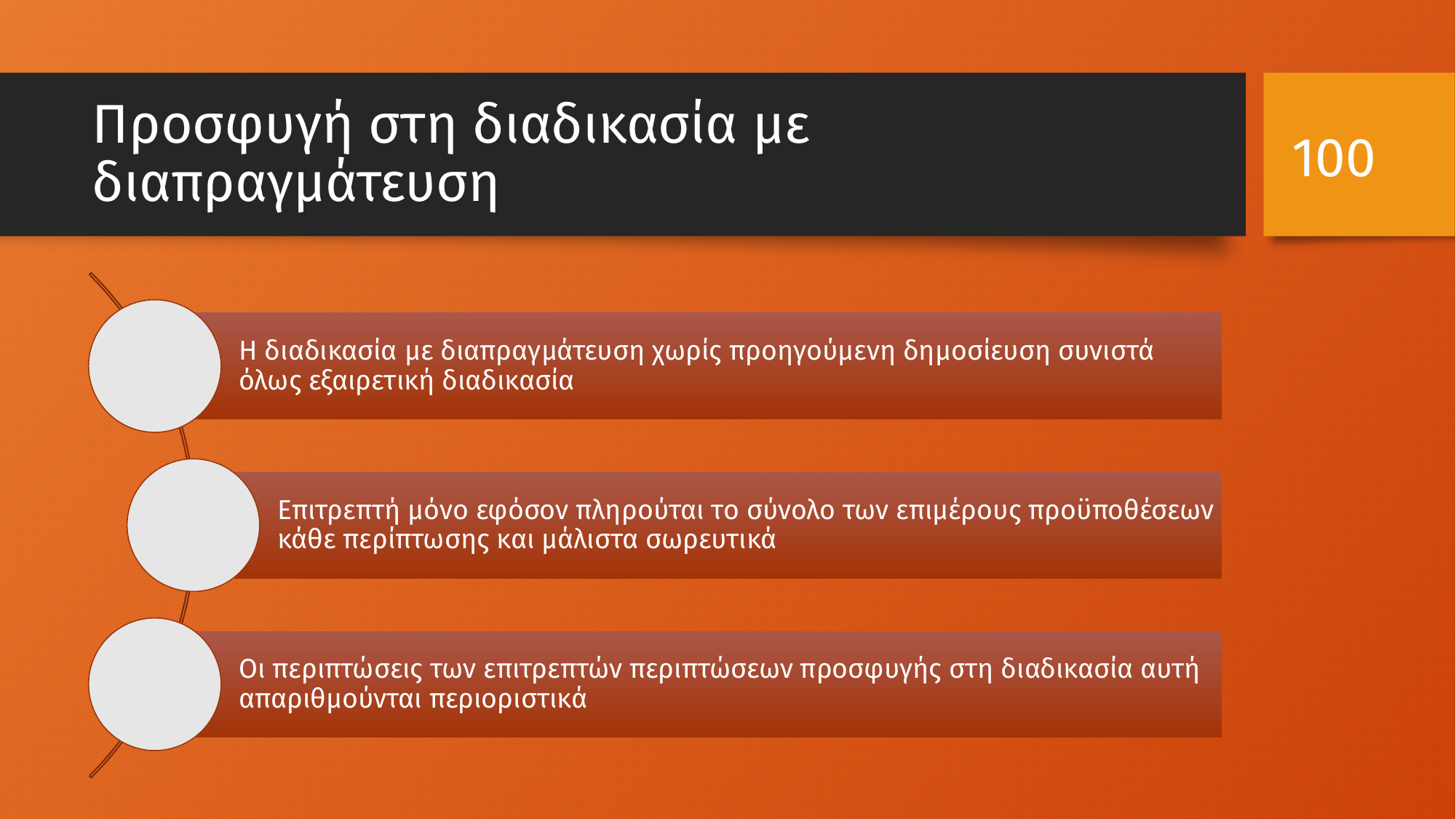

100
# Προσφυγή στη διαδικασία με διαπραγμάτευση
Η διαδικασία με διαπραγμάτευση χωρίς προηγούμενη δημοσίευση συνιστά όλως εξαιρετική διαδικασία
Επιτρεπτή μόνο εφόσον πληρούται το σύνολο των επιμέρους προϋποθέσεων κάθε περίπτωσης και μάλιστα σωρευτικά
Οι περιπτώσεις των επιτρεπτών περιπτώσεων προσφυγής στη διαδικασία αυτή απαριθμούνται περιοριστικά